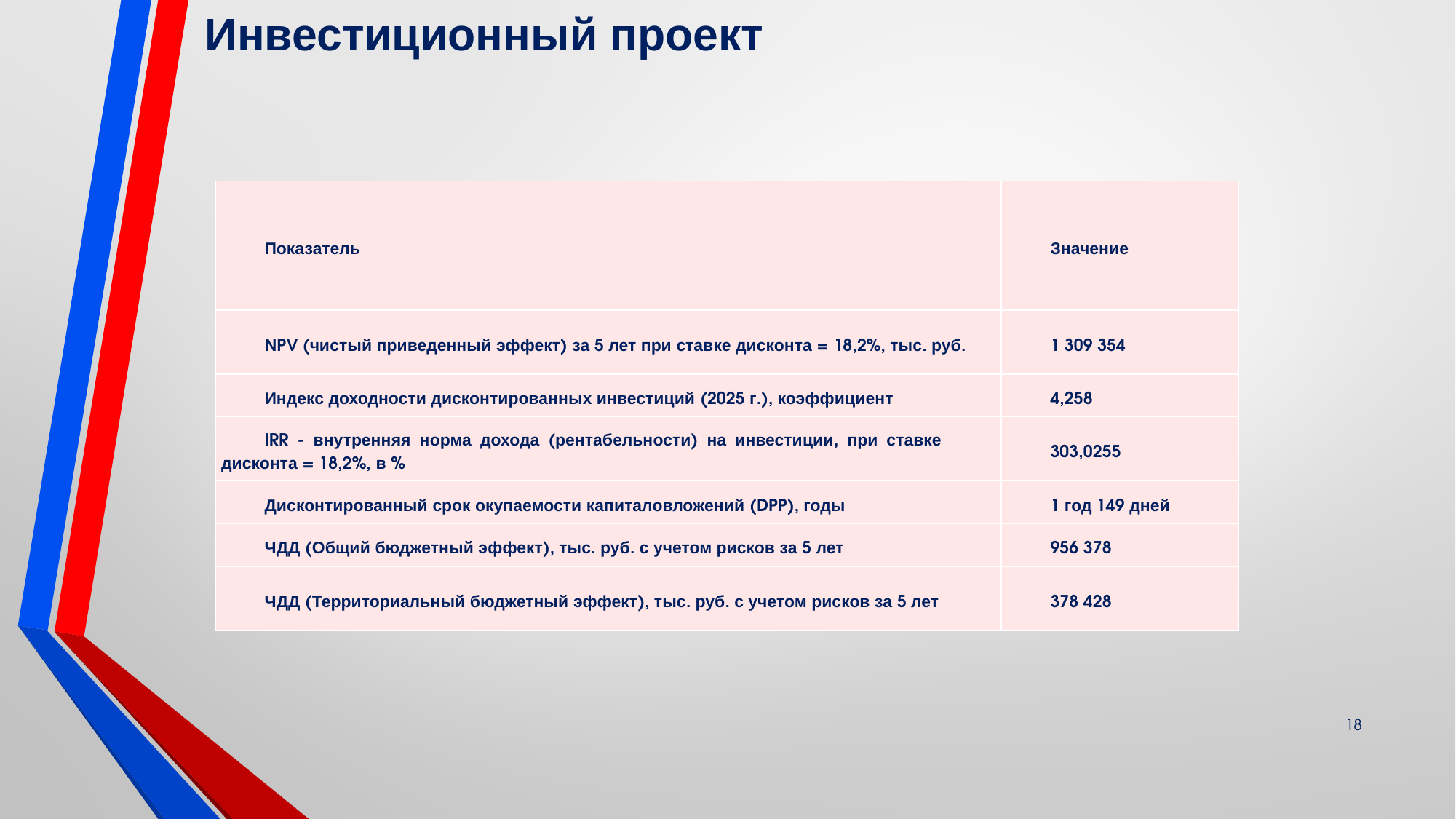

Инвестиционный проект
| Показатель | Значение |
| --- | --- |
| NPV (чистый приведенный эффект) за 5 лет при ставке дисконта = 18,2%, тыс. руб. | 1 309 354 |
| Индекс доходности дисконтированных инвестиций (2025 г.), коэффициент | 4,258 |
| IRR - внутренняя норма дохода (рентабельности) на инвестиции, при ставке дисконта = 18,2%, в % | 303,0255 |
| Дисконтированный срок окупаемости капиталовложений (DPP), годы | 1 год 149 дней |
| ЧДД (Общий бюджетный эффект), тыс. руб. с учетом рисков за 5 лет | 956 378 |
| ЧДД (Территориальный бюджетный эффект), тыс. руб. с учетом рисков за 5 лет | 378 428 |
18